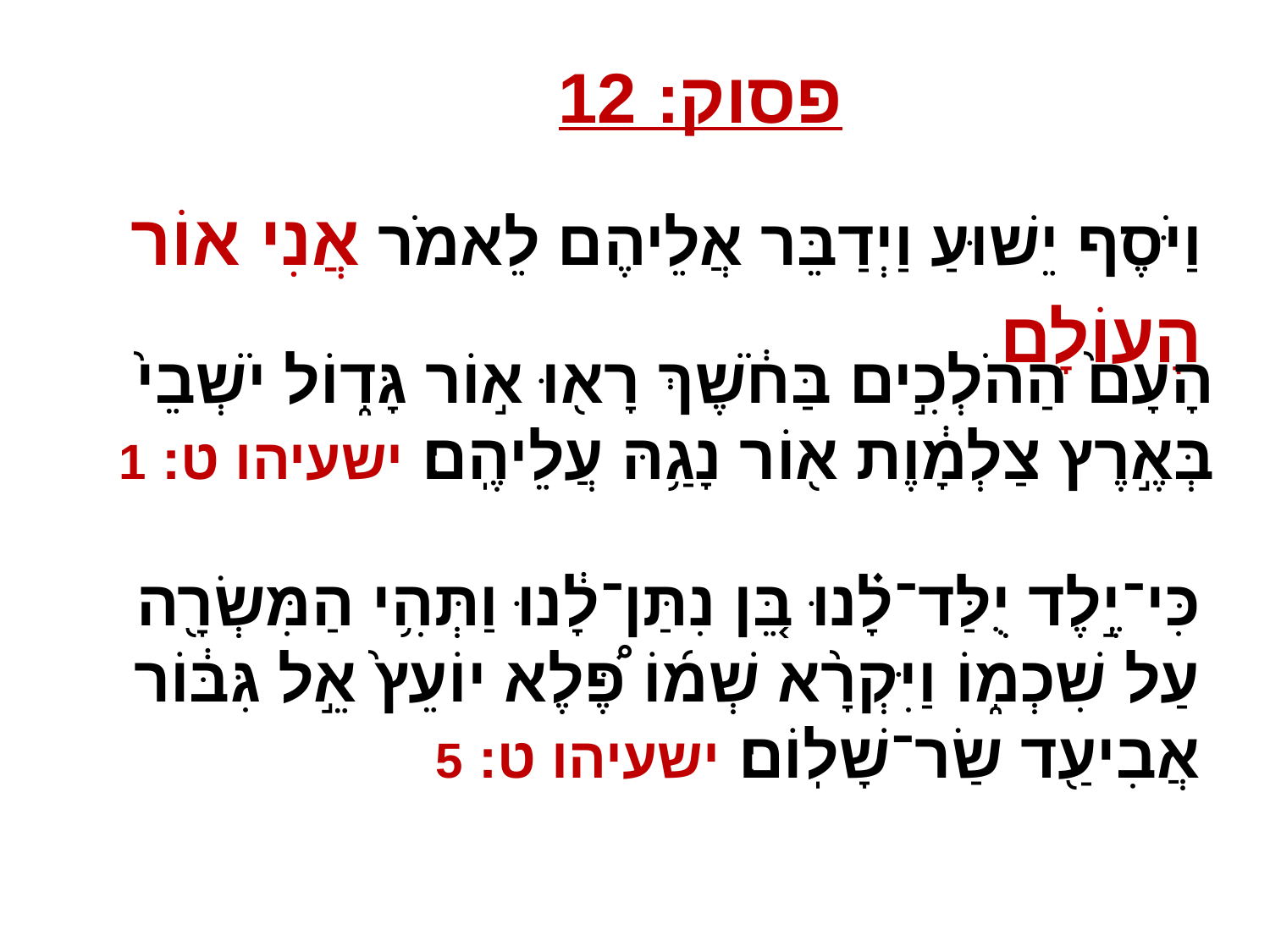

פסוק: 12
וַיֹּסֶף יֵשׁוּעַ וַיְדַבֵּר אֲלֵיהֶם לֵאמֹר אֲנִי אוֹר הָעוֹלָם
הָעָם֙ הַהֹלְכִ֣ים בַּחֹ֔שֶׁךְ רָא֖וּ א֣וֹר גָּד֑וֹל יֹשְׁבֵי֙ בְּאֶ֣רֶץ צַלְמָ֔וֶת א֖וֹר נָגַ֥הּ עֲלֵיהֶֽם׃ ישעיהו ט: 1
כִּי־יֶ֣לֶד יֻלַּד־לָ֗נוּ בֵּ֚ן נִתַּן־לָ֔נוּ וַתְּהִ֥י הַמִּשְׂרָ֖ה עַל שִׁכְמ֑וֹ וַיִּקְרָ֨א שְׁמ֜וֹ פֶּ֠לֶא יוֹעֵץ֙ אֵ֣ל גִּבּ֔וֹר אֲבִיעַ֖ד שַׂר־שָׁלֽוֹם׃ ישעיהו ט: 5